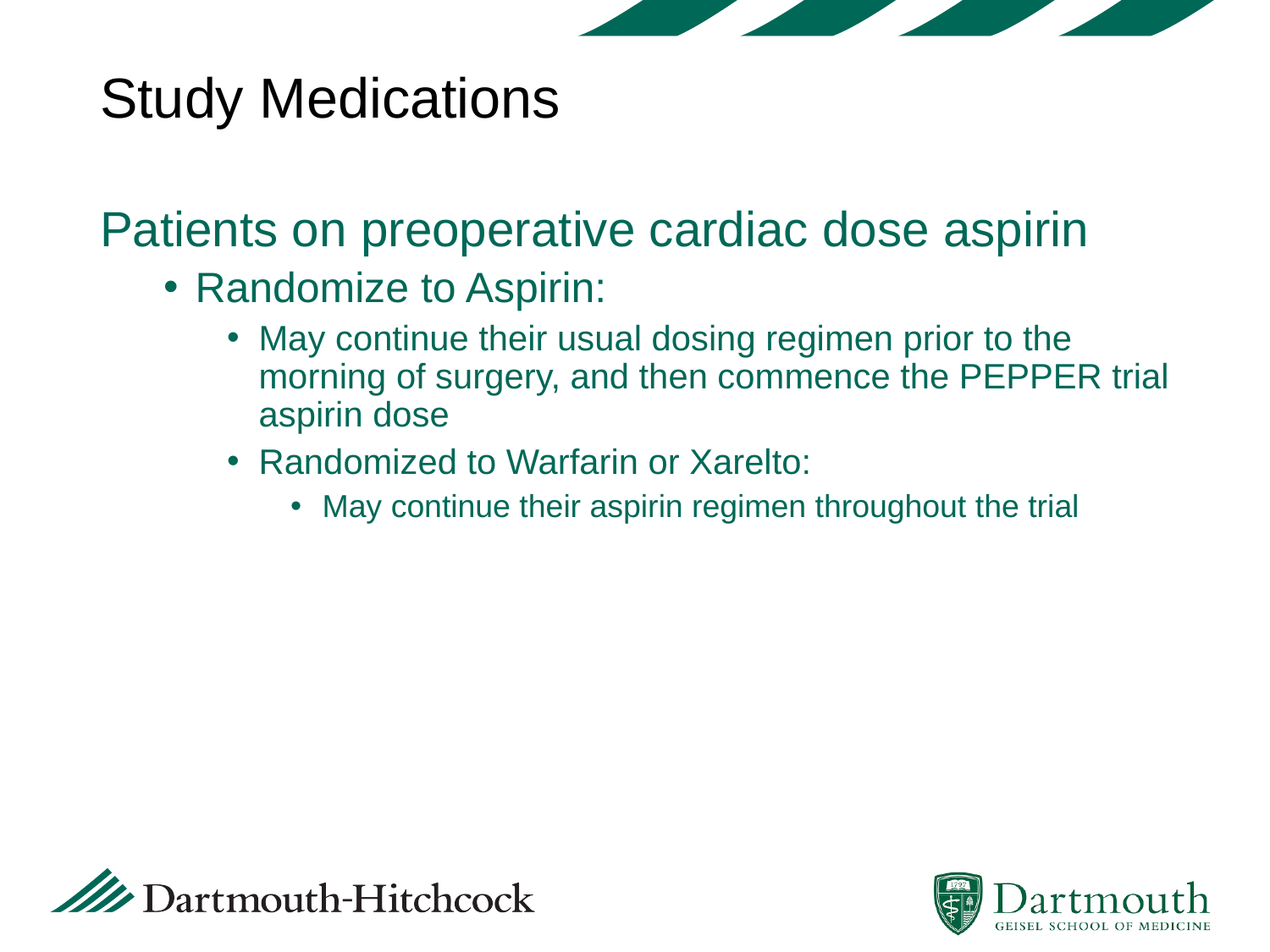

# Study Medications
Patients on preoperative cardiac dose aspirin
Randomize to Aspirin:
May continue their usual dosing regimen prior to the morning of surgery, and then commence the PEPPER trial aspirin dose
Randomized to Warfarin or Xarelto:
May continue their aspirin regimen throughout the trial